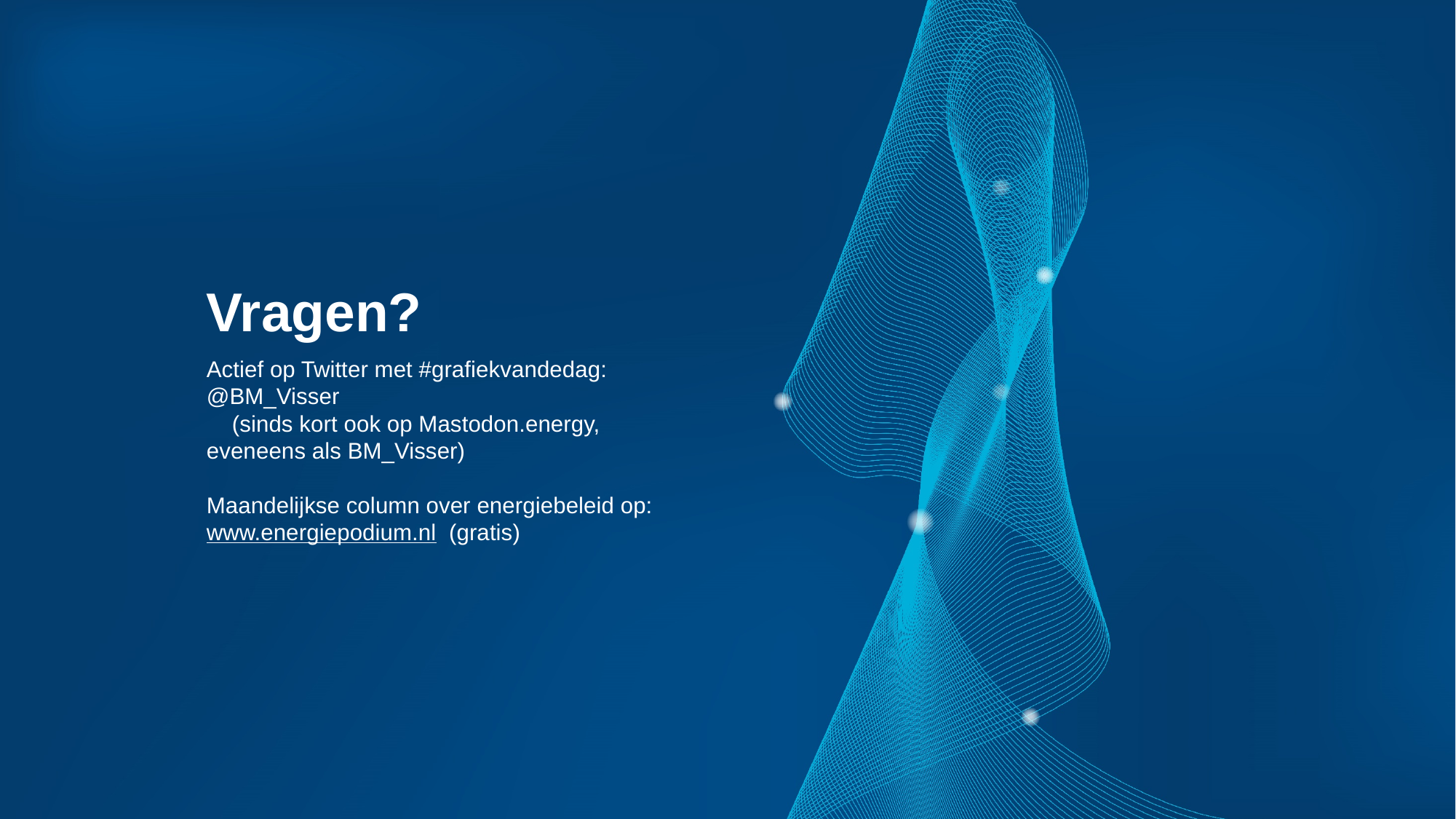

# Vragen?
Actief op Twitter met #grafiekvandedag: @BM_Visser
    (sinds kort ook op Mastodon.energy, eveneens als BM_Visser)

Maandelijkse column over energiebeleid op: www.energiepodium.nl  (gratis)